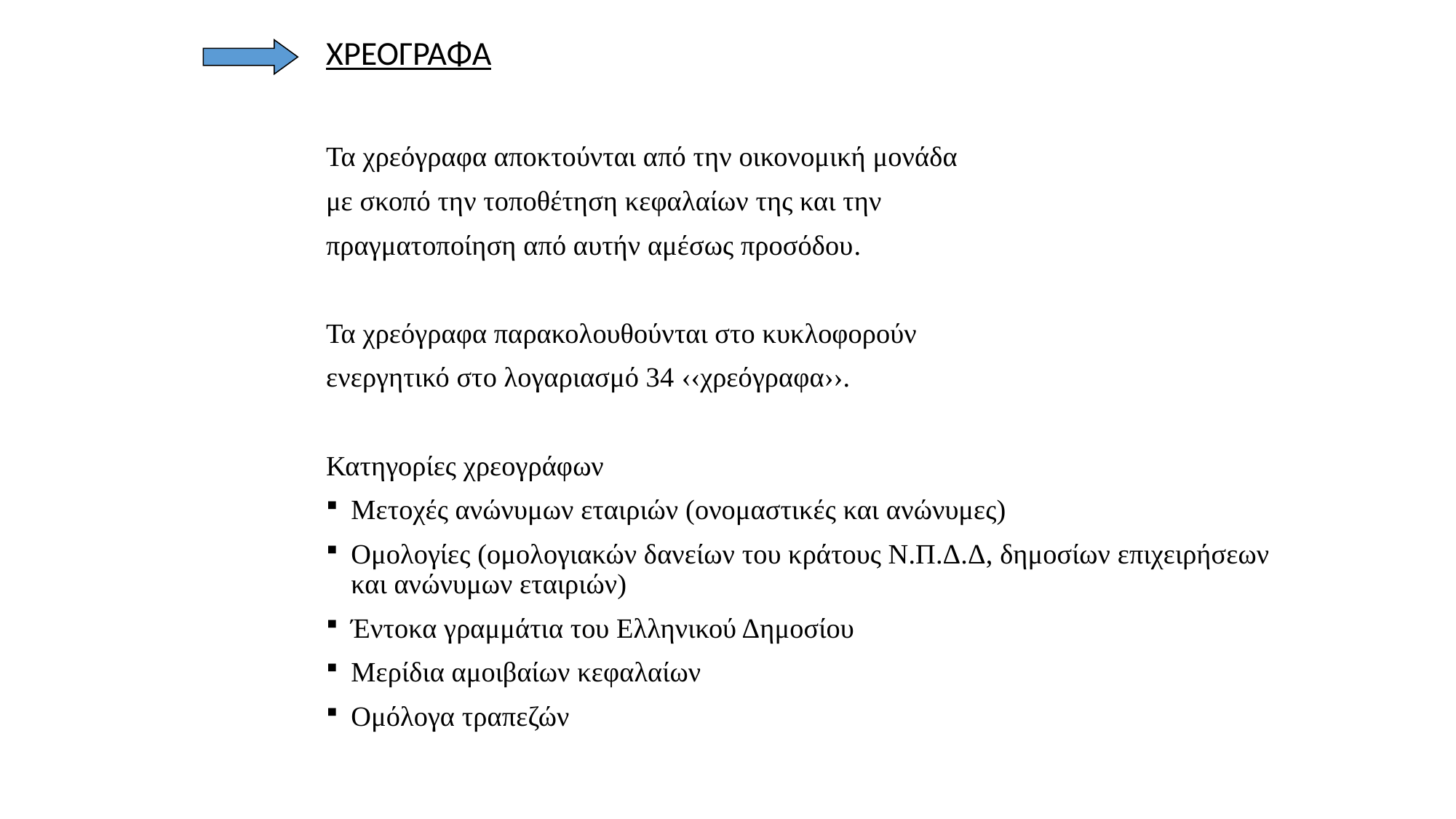

ΧΡΕΟΓΡΑΦΑ

Τα χρεόγραφα αποκτούνται από την οικονομική μονάδα
με σκοπό την τοποθέτηση κεφαλαίων της και την
πραγματοποίηση από αυτήν αμέσως προσόδου.

Τα χρεόγραφα παρακολουθούνται στο κυκλοφορούν
ενεργητικό στο λογαριασμό 34 ‹‹χρεόγραφα››.

Κατηγορίες χρεογράφων
Μετοχές ανώνυμων εταιριών (ονομαστικές και ανώνυμες)
Ομολογίες (ομολογιακών δανείων του κράτους Ν.Π.Δ.Δ, δημοσίων επιχειρήσεων και ανώνυμων εταιριών)
Έντοκα γραμμάτια του Ελληνικού Δημοσίου
Μερίδια αμοιβαίων κεφαλαίων
Ομόλογα τραπεζών